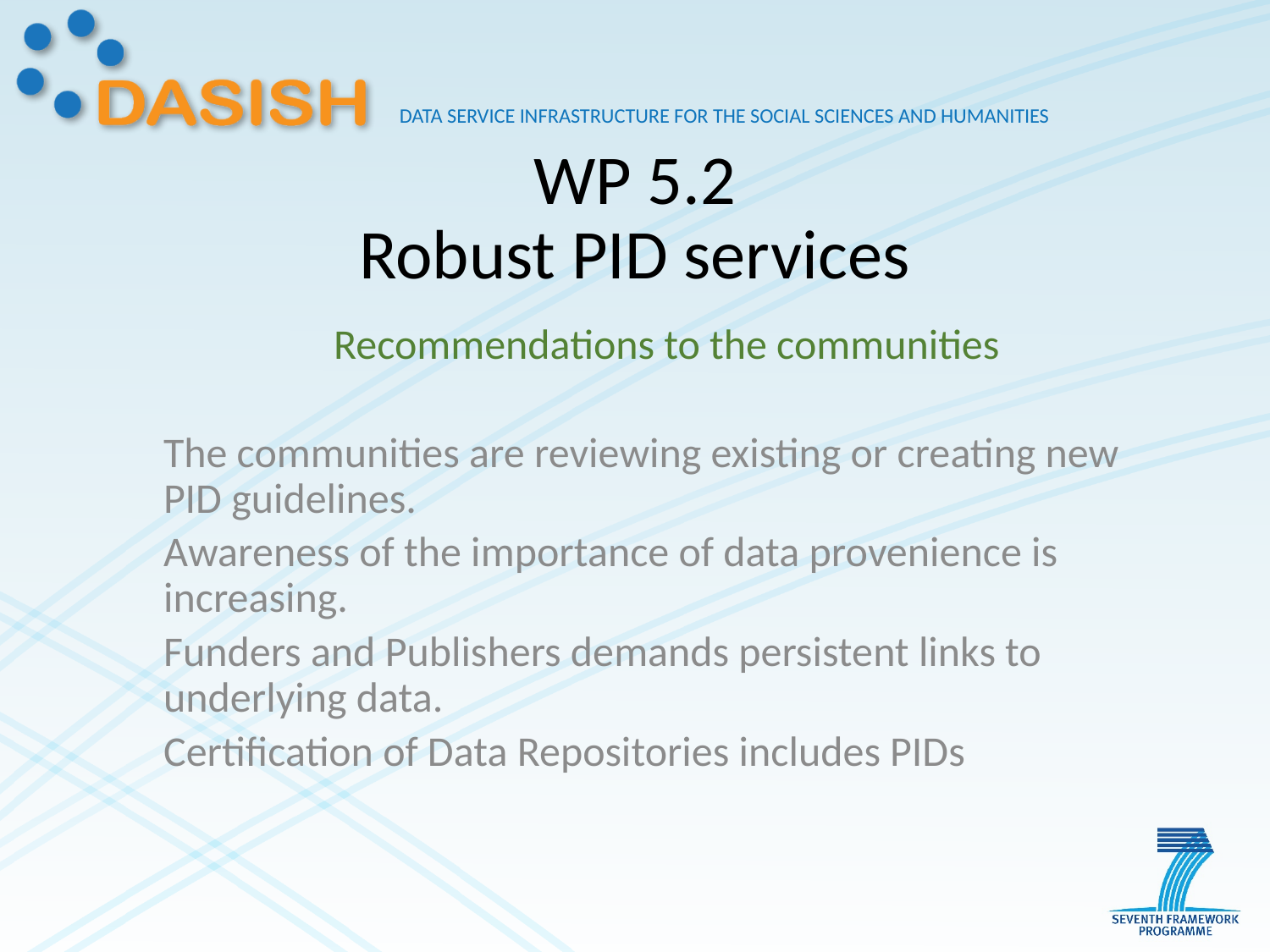

# WP 5.2 Robust PID services
Recommendations to the communities

The communities are reviewing existing or creating new PID guidelines.
Awareness of the importance of data provenience is increasing.
Funders and Publishers demands persistent links to underlying data.
Certification of Data Repositories includes PIDs